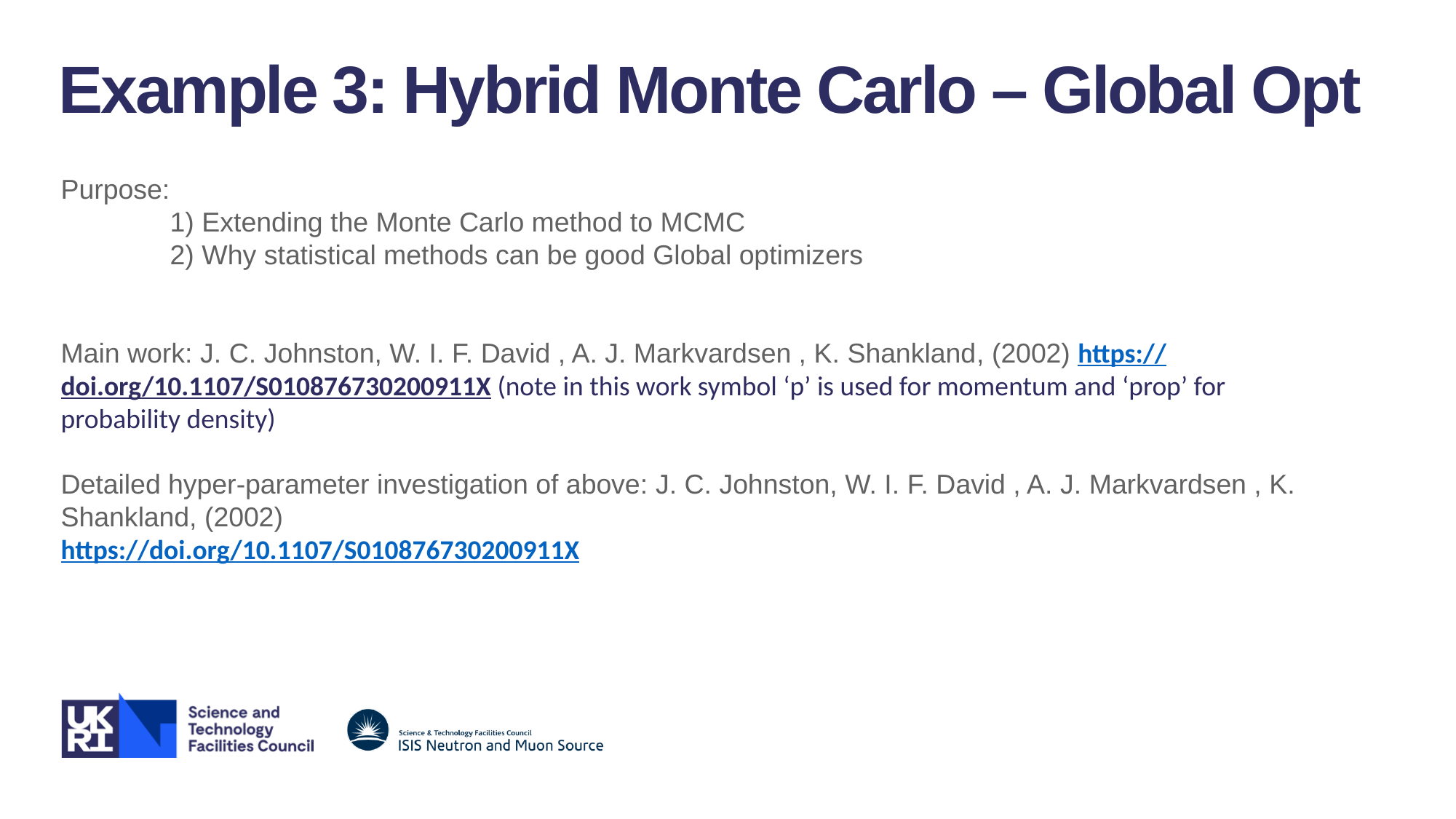

Example 3: Hybrid Monte Carlo – Global Opt
Purpose:
	1) Extending the Monte Carlo method to MCMC
	2) Why statistical methods can be good Global optimizers

Main work: J. C. Johnston, W. I. F. David , A. J. Markvardsen , K. Shankland, (2002) https://doi.org/10.1107/S010876730200911X (note in this work symbol ‘p’ is used for momentum and ‘prop’ for probability density)

Detailed hyper-parameter investigation of above: J. C. Johnston, W. I. F. David , A. J. Markvardsen , K. Shankland, (2002)
https://doi.org/10.1107/S010876730200911X